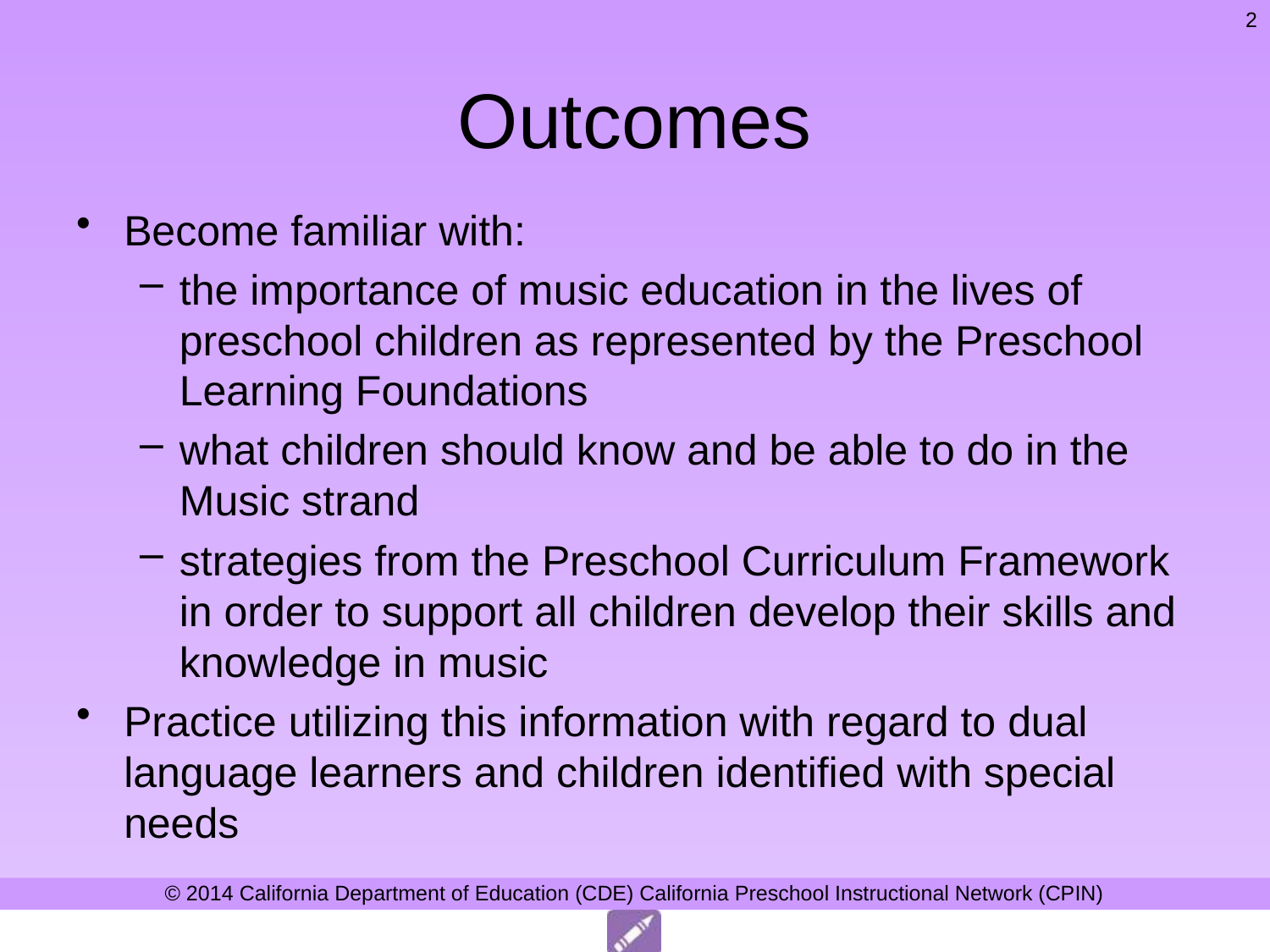

2
# Outcomes
Become familiar with:
the importance of music education in the lives of preschool children as represented by the Preschool Learning Foundations
what children should know and be able to do in the Music strand
strategies from the Preschool Curriculum Framework in order to support all children develop their skills and knowledge in music
Practice utilizing this information with regard to dual language learners and children identified with special needs